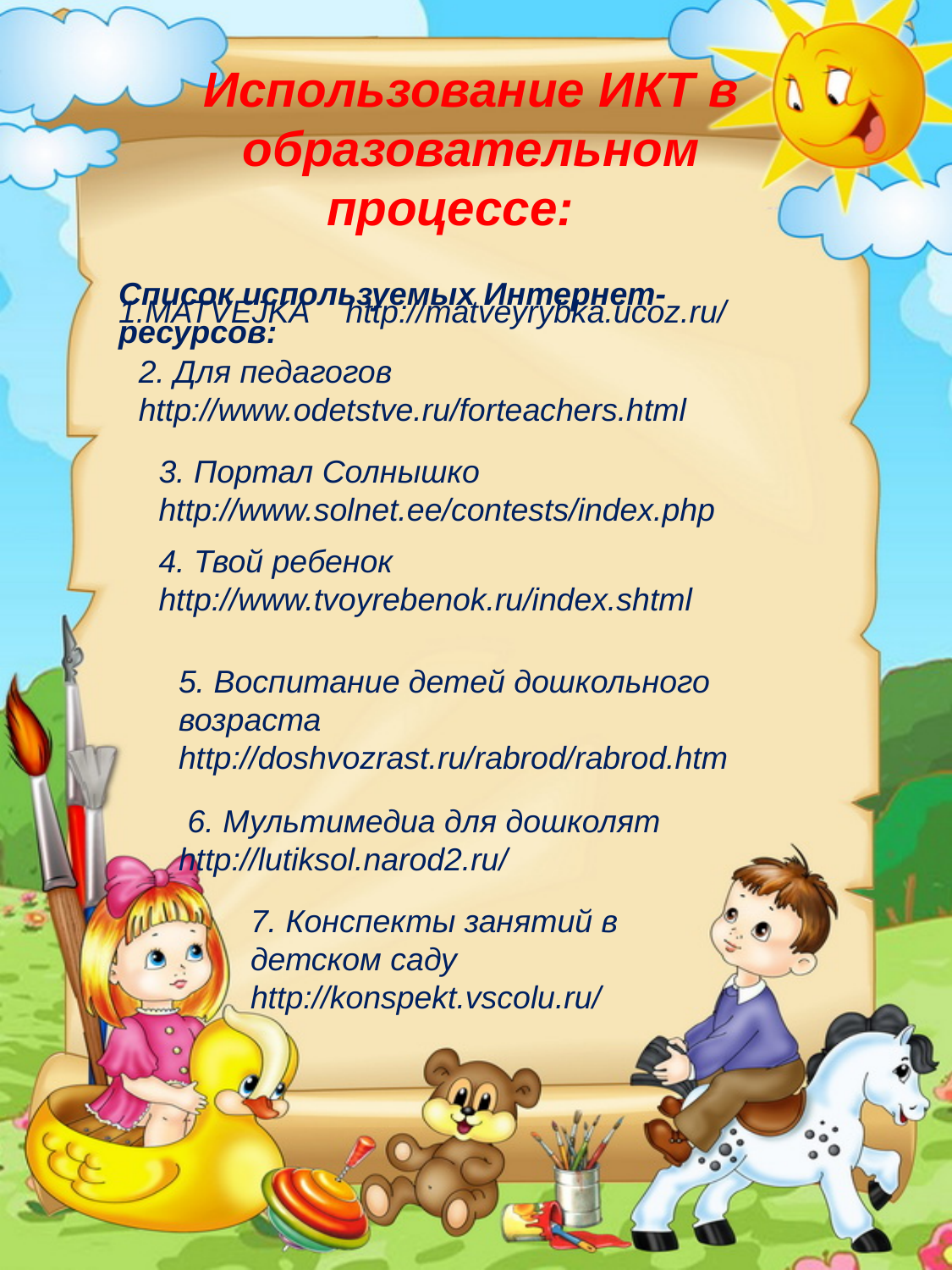

Использование ИКТ в образовательном процессе:

Список используемых Интернет- ресурсов:

1.MATVEJKA    http://matveyrybka.ucoz.ru/

2. Для педагогов    http://www.odetstve.ru/forteachers.html
3. Портал Солнышко http://www.solnet.ee/contests/index.php

4. Твой ребенок http://www.tvoyrebenok.ru/index.shtml
5. Воспитание детей дошкольного возраста http://doshvozrast.ru/rabrod/rabrod.htm
 6. Мультимедиа для дошколят http://lutiksol.narod2.ru/
7. Конспекты занятий в детском саду http://konspekt.vscolu.ru/